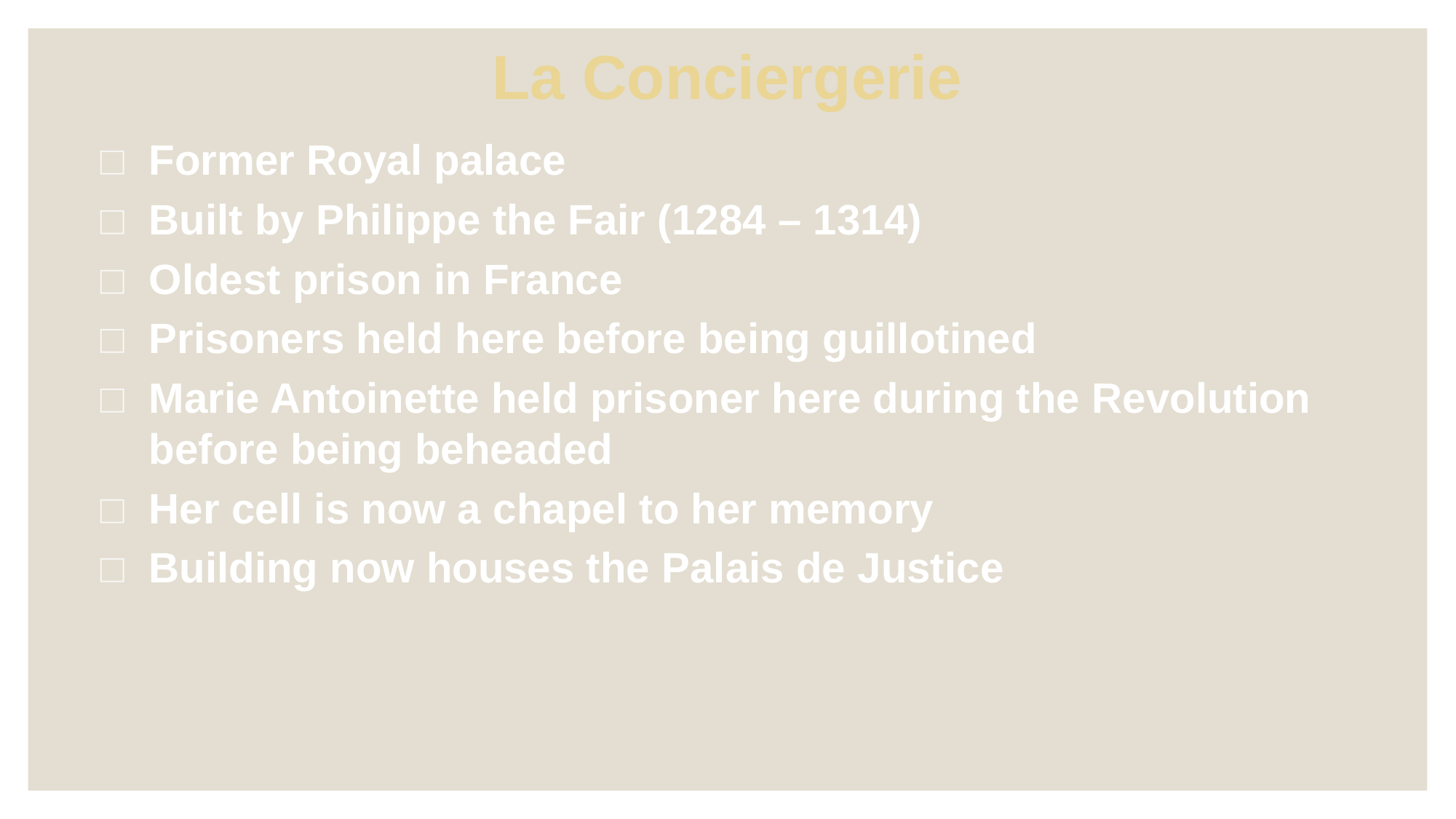

# La Conciergerie
Former Royal palace
Built by Philippe the Fair (1284 – 1314)
Oldest prison in France
Prisoners held here before being guillotined
Marie Antoinette held prisoner here during the Revolution before being beheaded
Her cell is now a chapel to her memory
Building now houses the Palais de Justice